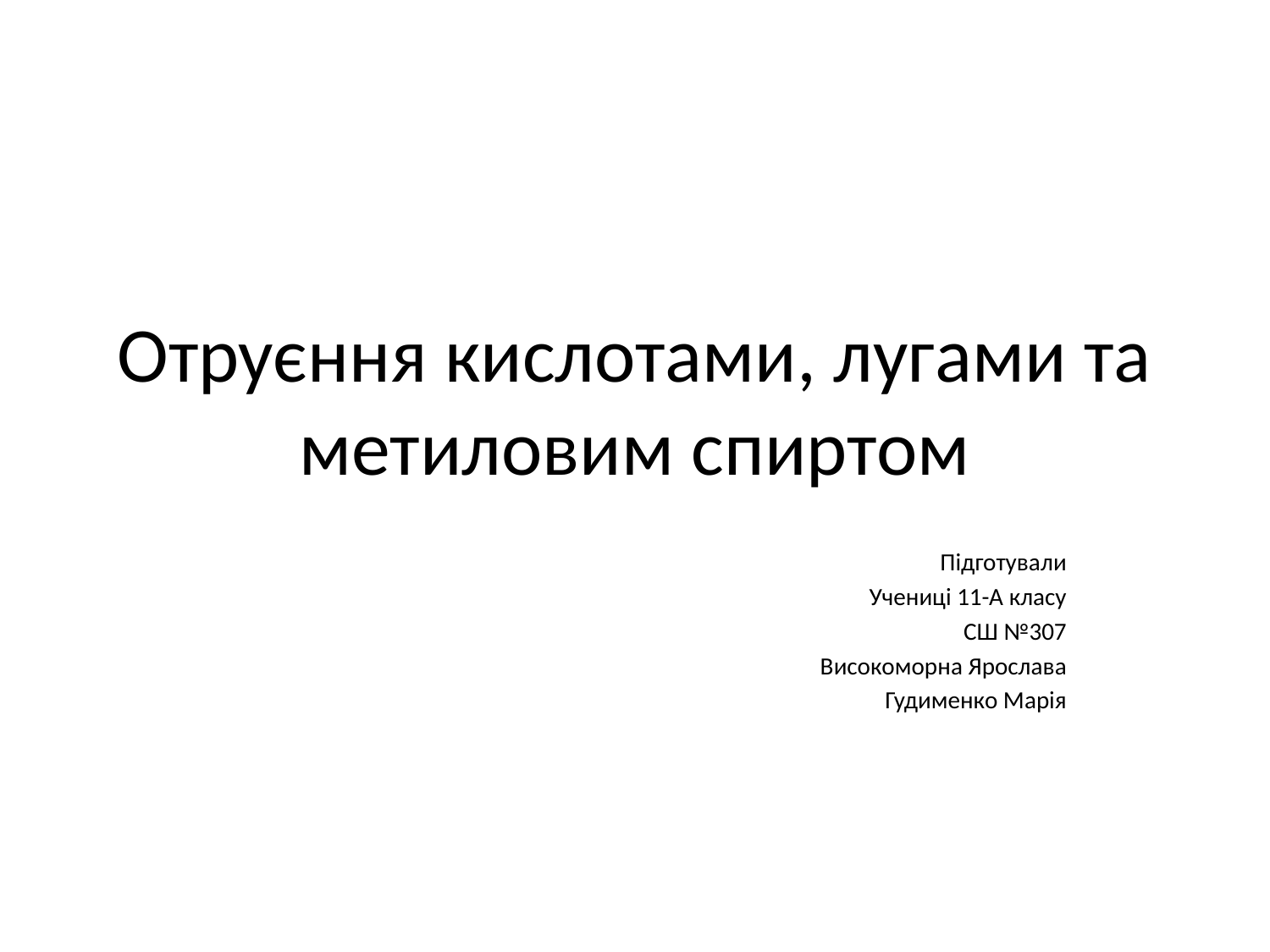

# Отруєння кислотами, лугами та метиловим спиртом
Підготували
Учениці 11-А класу
СШ №307
Високоморна Ярослава
Гудименко Марія